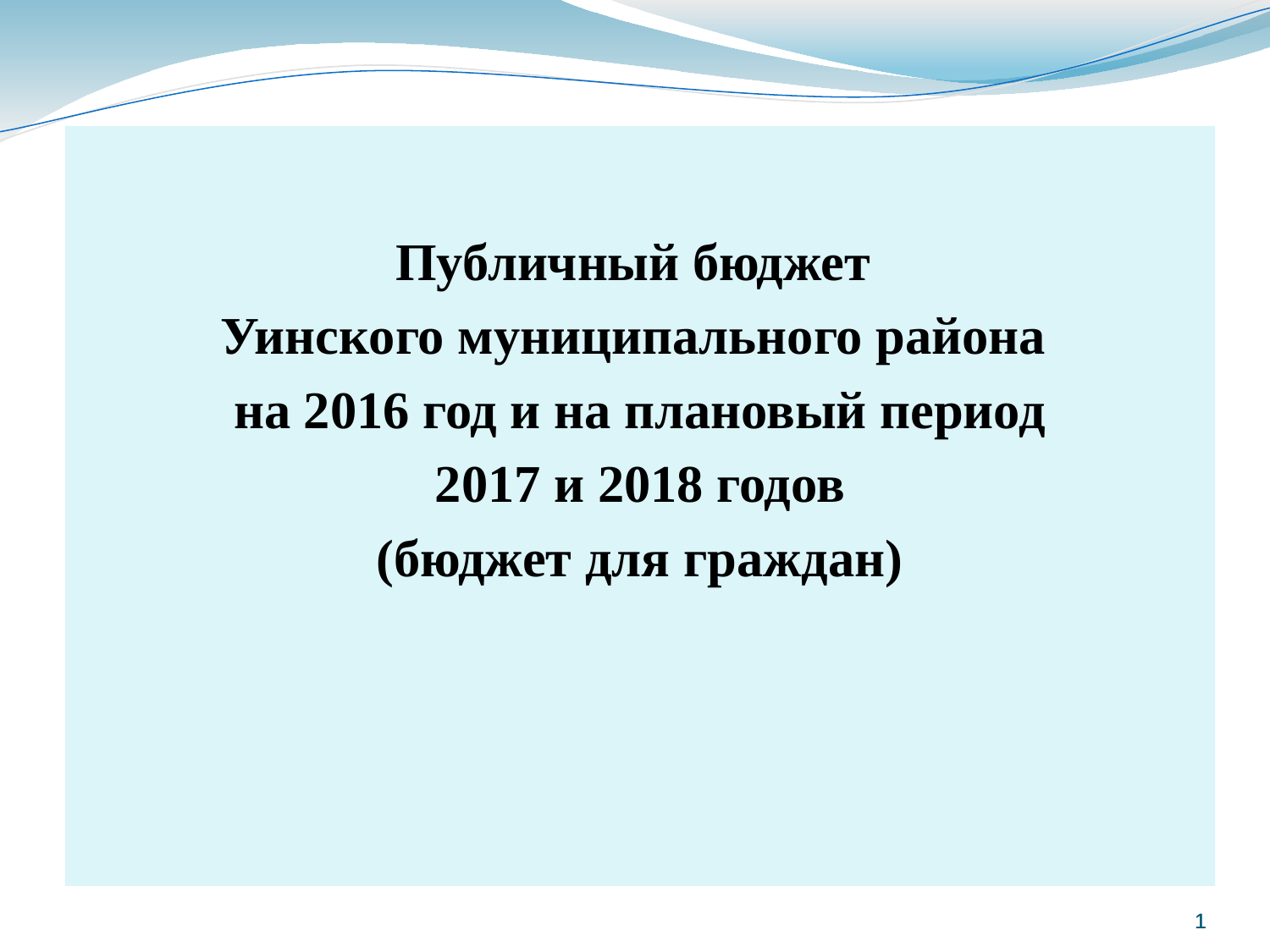

Публичный бюджет
Уинского муниципального района
на 2016 год и на плановый период
2017 и 2018 годов
(бюджет для граждан)

1
1